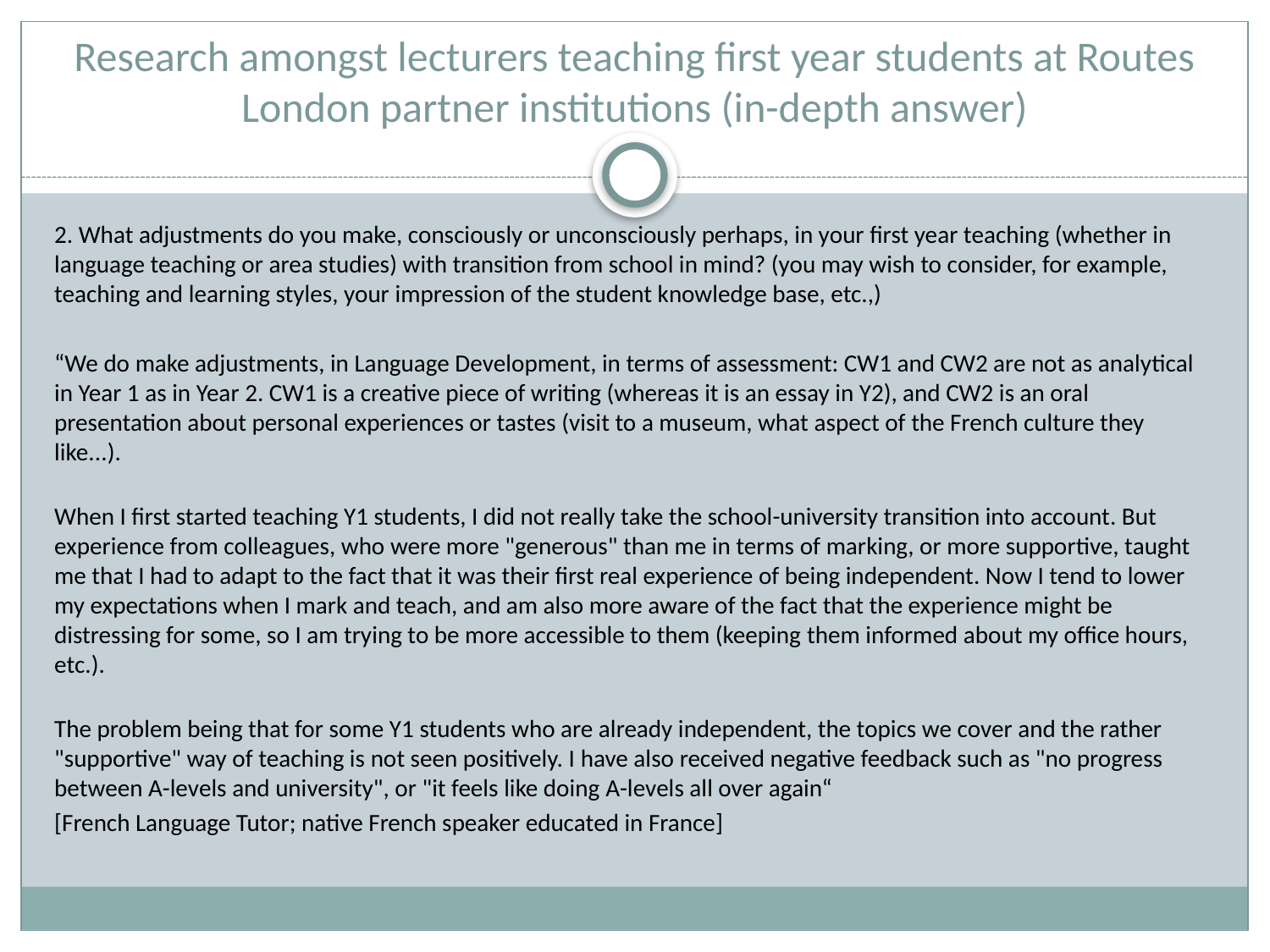

# Research amongst lecturers teaching first year students at Routes London partner institutions (in-depth answer)
2. What adjustments do you make, consciously or unconsciously perhaps, in your first year teaching (whether in language teaching or area studies) with transition from school in mind? (you may wish to consider, for example, teaching and learning styles, your impression of the student knowledge base, etc.,)

“We do make adjustments, in Language Development, in terms of assessment: CW1 and CW2 are not as analytical in Year 1 as in Year 2. CW1 is a creative piece of writing (whereas it is an essay in Y2), and CW2 is an oral presentation about personal experiences or tastes (visit to a museum, what aspect of the French culture they like...).
When I first started teaching Y1 students, I did not really take the school-university transition into account. But experience from colleagues, who were more "generous" than me in terms of marking, or more supportive, taught me that I had to adapt to the fact that it was their first real experience of being independent. Now I tend to lower my expectations when I mark and teach, and am also more aware of the fact that the experience might be distressing for some, so I am trying to be more accessible to them (keeping them informed about my office hours, etc.).
The problem being that for some Y1 students who are already independent, the topics we cover and the rather "supportive" way of teaching is not seen positively. I have also received negative feedback such as "no progress between A-levels and university", or "it feels like doing A-levels all over again“
[French Language Tutor; native French speaker educated in France]